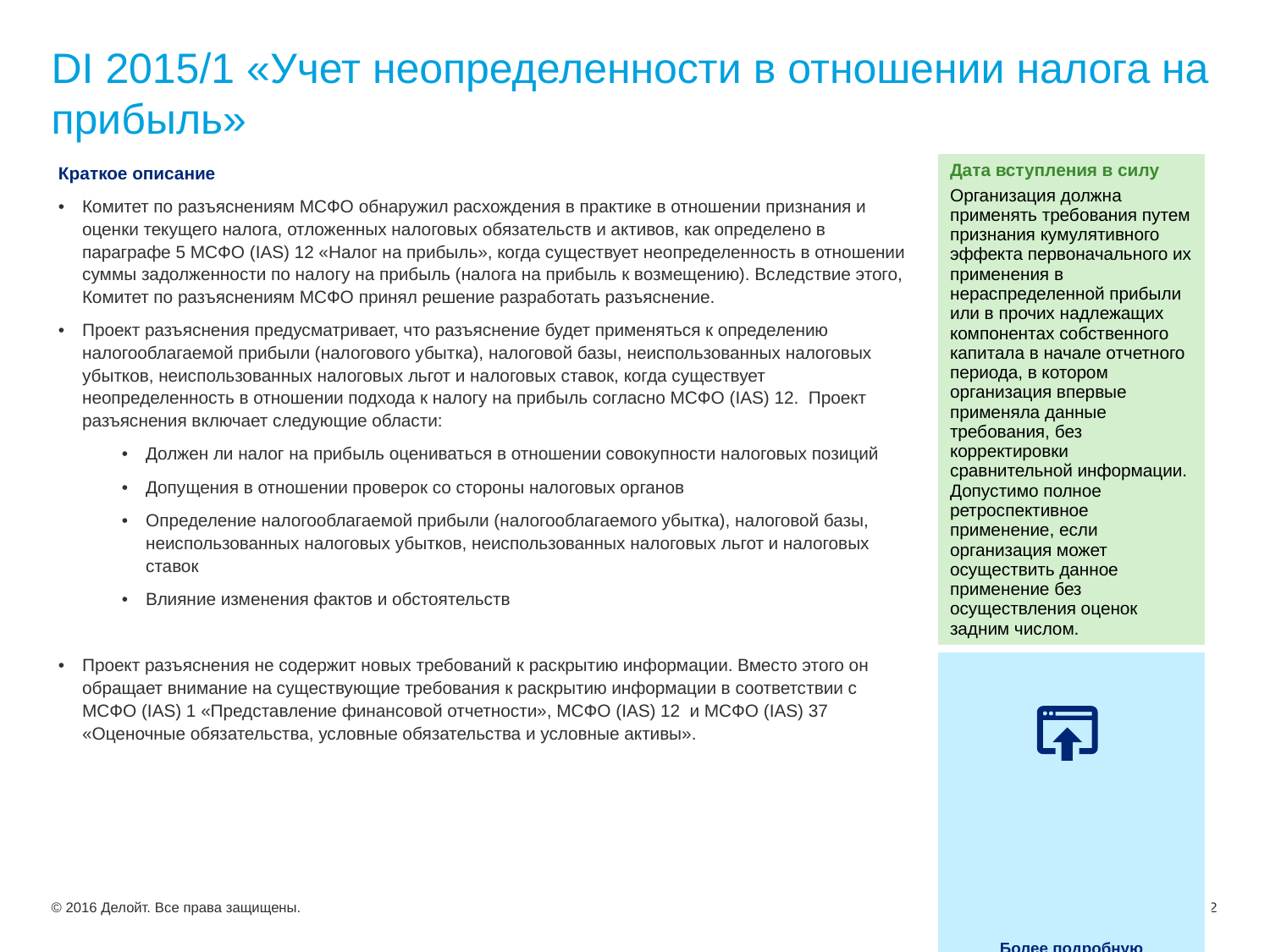

# DI 2015/1 «Учет неопределенности в отношении налога на прибыль»
| Краткое описание Комитет по разъяснениям МСФО обнаружил расхождения в практике в отношении признания и оценки текущего налога, отложенных налоговых обязательств и активов, как определено в параграфе 5 МСФО (IAS) 12 «Налог на прибыль», когда существует неопределенность в отношении суммы задолженности по налогу на прибыль (налога на прибыль к возмещению). Вследствие этого, Комитет по разъяснениям МСФО принял решение разработать разъяснение. Проект разъяснения предусматривает, что разъяснение будет применяться к определению налогооблагаемой прибыли (налогового убытка), налоговой базы, неиспользованных налоговых убытков, неиспользованных налоговых льгот и налоговых ставок, когда существует неопределенность в отношении подхода к налогу на прибыль согласно МСФО (IAS) 12. Проект разъяснения включает следующие области: Должен ли налог на прибыль оцениваться в отношении совокупности налоговых позиций Допущения в отношении проверок со стороны налоговых органов Определение налогооблагаемой прибыли (налогооблагаемого убытка), налоговой базы, неиспользованных налоговых убытков, неиспользованных налоговых льгот и налоговых ставок Влияние изменения фактов и обстоятельств Проект разъяснения не содержит новых требований к раскрытию информации. Вместо этого он обращает внимание на существующие требования к раскрытию информации в соответствии с МСФО (IAS) 1 «Представление финансовой отчетности», МСФО (IAS) 12 и МСФО (IAS) 37 «Оценочные обязательства, условные обязательства и условные активы». | Дата вступления в силу Организация должна применять требования путем признания кумулятивного эффекта первоначального их применения в нераспределенной прибыли или в прочих надлежащих компонентах собственного капитала в начале отчетного периода, в котором организация впервые применяла данные требования, без корректировки сравнительной информации. Допустимо полное ретроспективное применение, если организация может осуществить данное применение без осуществления оценок задним числом. |
| --- | --- |
|  | Более подробную информацию вы можете найти на нашем веб-сайте IAS Plus, нажав здесь |

© 2016 Делойт. Все права защищены.
32